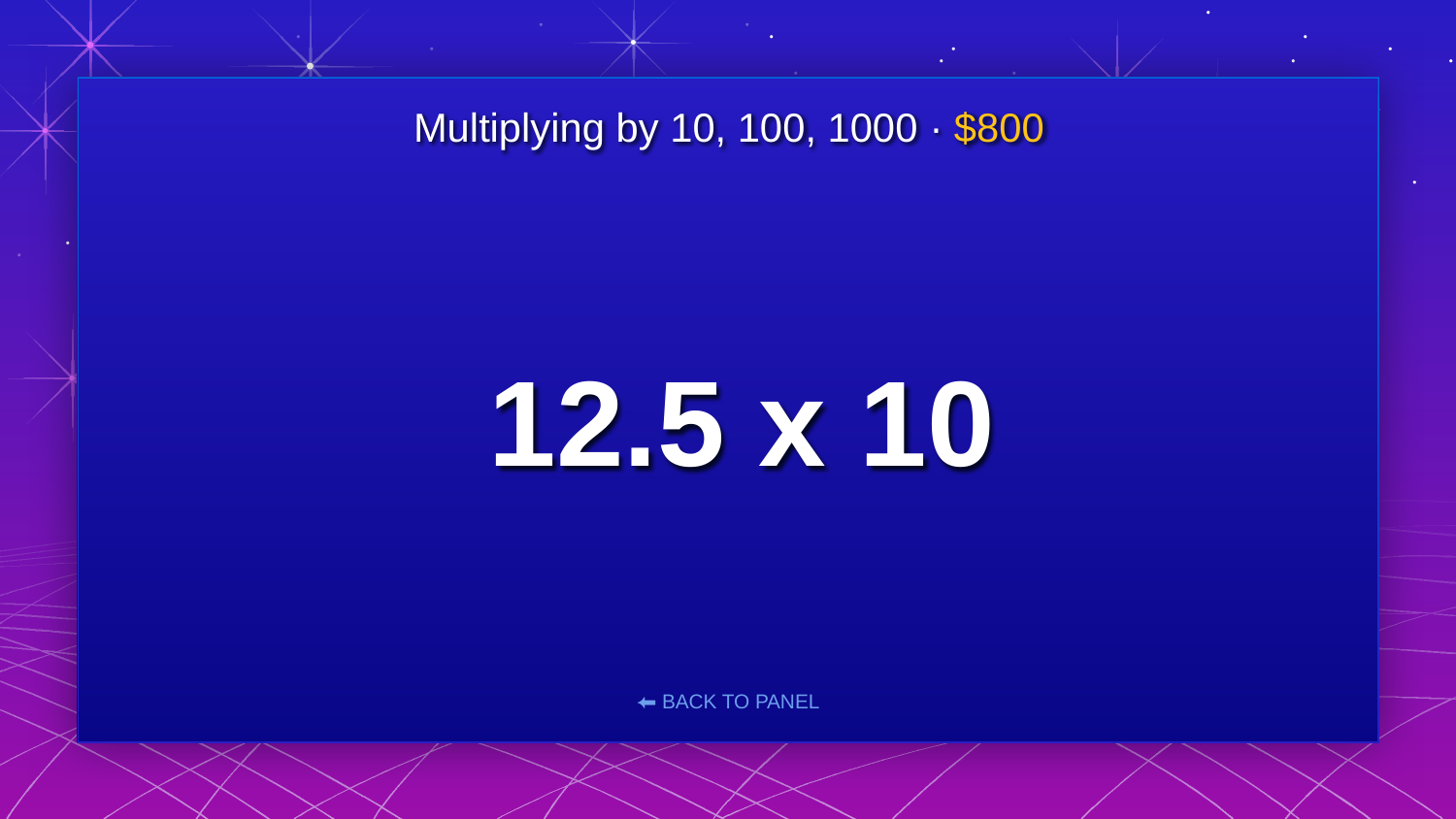

Multiplying by 10, 100, 1000 · $800
12.5 x 10
#